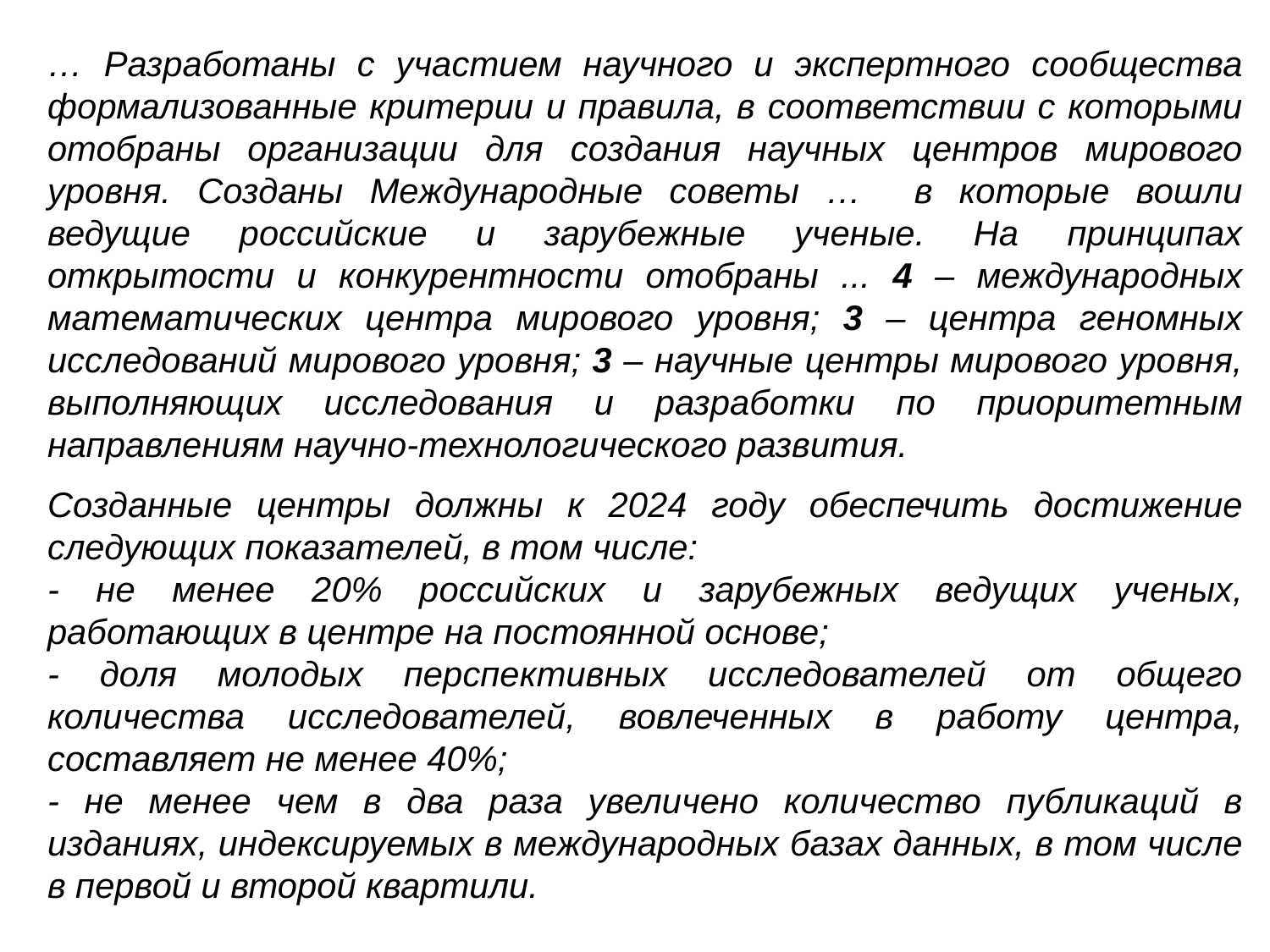

… Разработаны с участием научного и экспертного сообщества формализованные критерии и правила, в соответствии с которыми отобраны организации для создания научных центров мирового уровня. Созданы Международные советы …  в которые вошли ведущие российские и зарубежные ученые. На принципах открытости и конкурентности отобраны ... 4 – международных математических центра мирового уровня; 3 – центра геномных исследований мирового уровня; 3 – научные центры мирового уровня, выполняющих исследования и разработки по приоритетным направлениям научно-технологического развития.
Созданные центры должны к 2024 году обеспечить достижение следующих показателей, в том числе:
- не менее 20% российских и зарубежных ведущих ученых, работающих в центре на постоянной основе;
- доля молодых перспективных исследователей от общего количества исследователей, вовлеченных в работу центра, составляет не менее 40%;
- не менее чем в два раза увеличено количество публикаций в изданиях, индексируемых в международных базах данных, в том числе в первой и второй квартили.